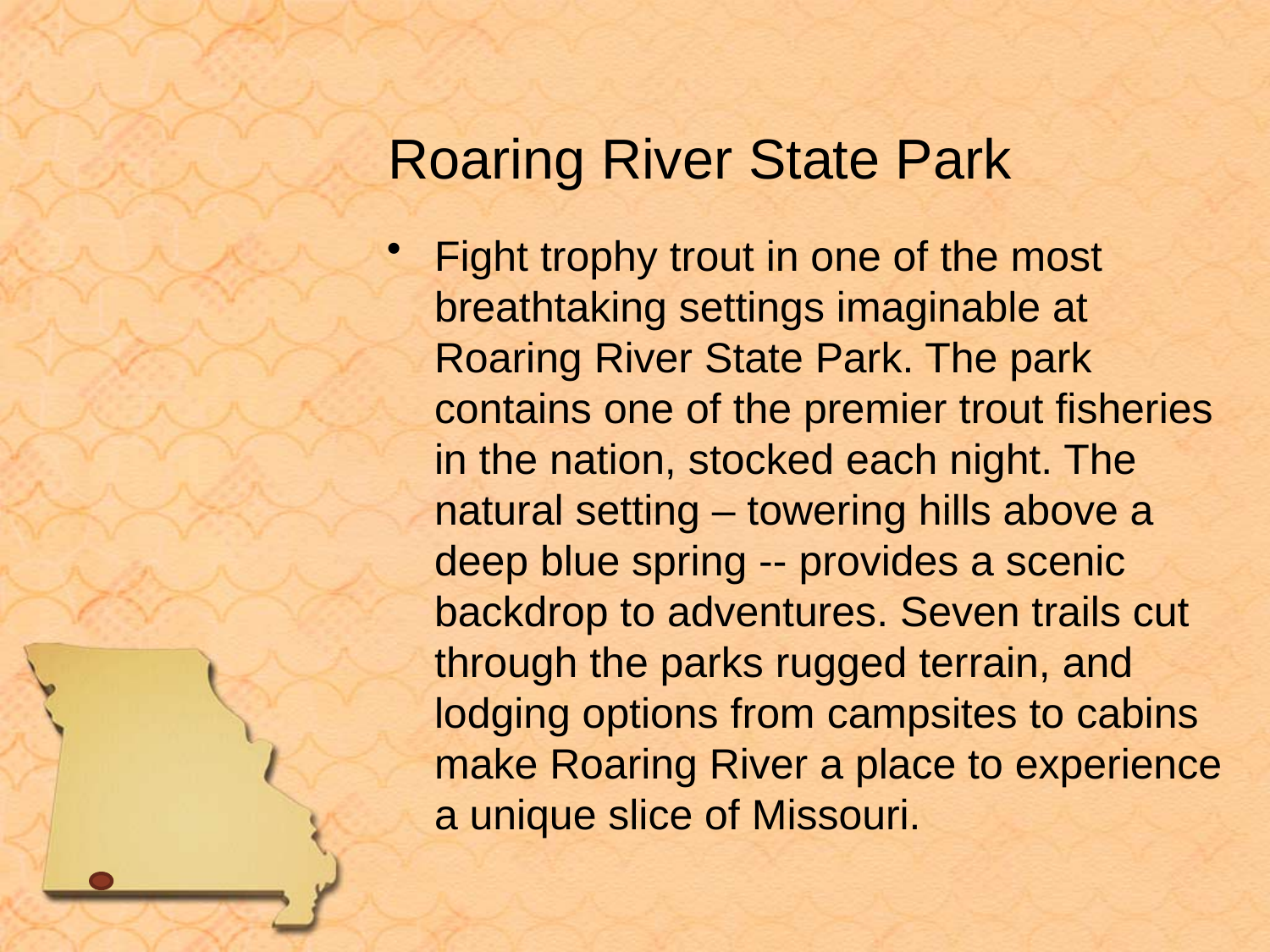

# Roaring River State Park
Fight trophy trout in one of the most breathtaking settings imaginable at Roaring River State Park. The park contains one of the premier trout fisheries in the nation, stocked each night. The natural setting – towering hills above a deep blue spring -- provides a scenic backdrop to adventures. Seven trails cut through the parks rugged terrain, and lodging options from campsites to cabins make Roaring River a place to experience a unique slice of Missouri.